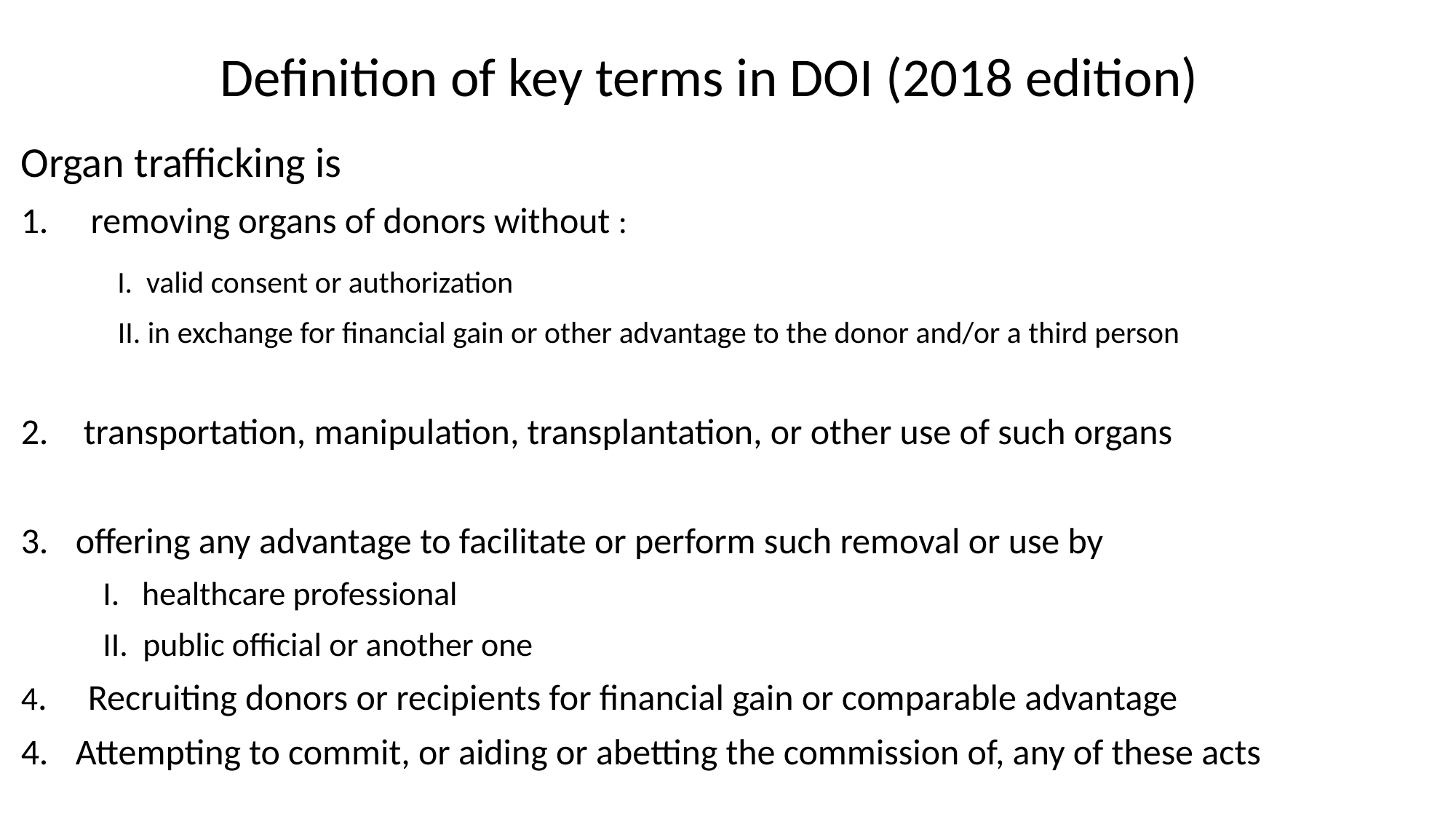

# Definition of key terms in DOI (2018 edition)
Organ trafficking is
 removing organs of donors without :
          I.  valid consent or authorization
              II. in exchange for financial gain or other advantage to the donor and/or a third person

 transportation, manipulation, transplantation, or other use of such organs

offering any advantage to facilitate or perform such removal or use by
           I.   healthcare professional
           II.  public official or another one
4.     Recruiting donors or recipients for financial gain or comparable advantage
Attempting to commit, or aiding or abetting the commission of, any of these acts